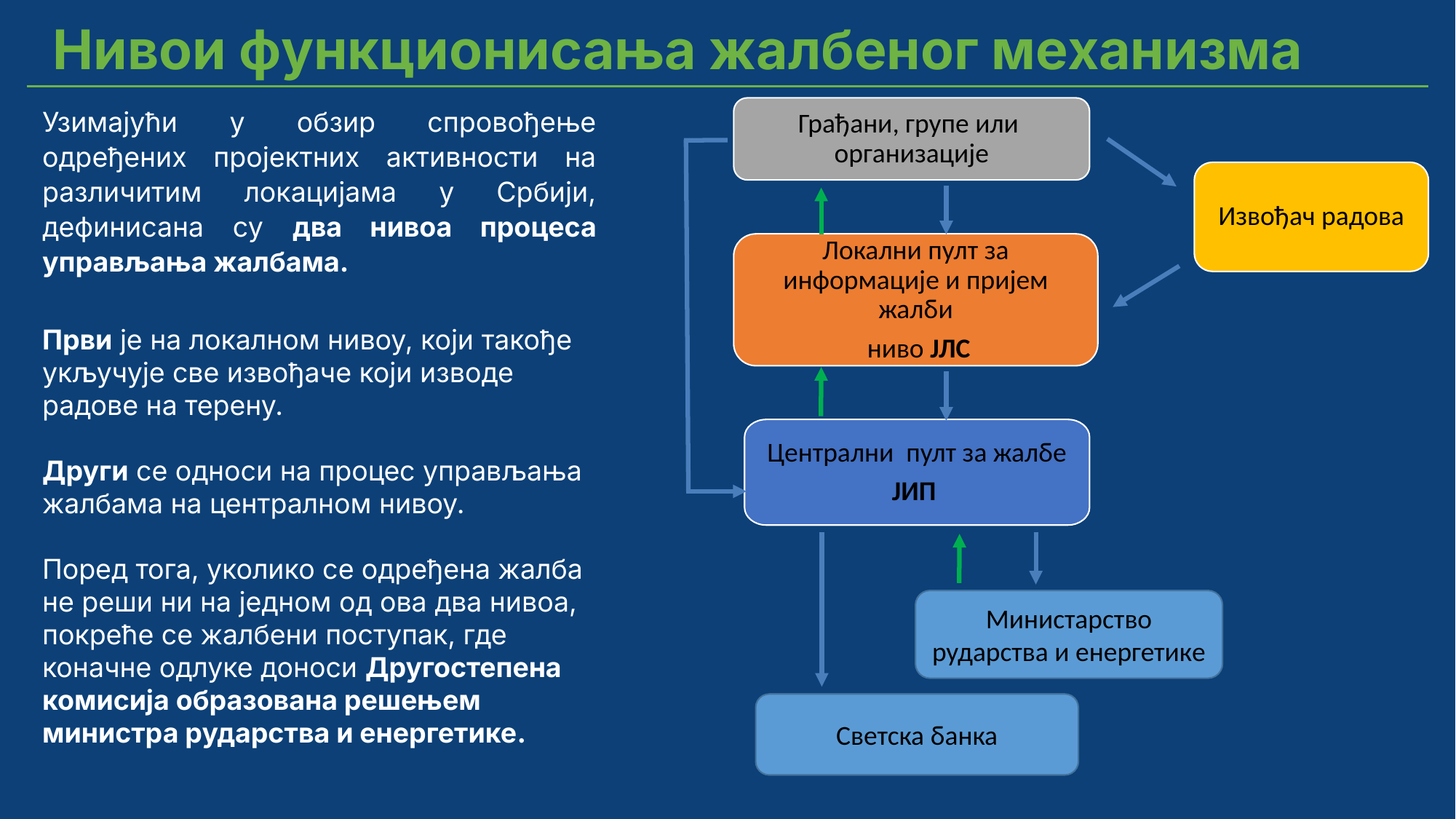

Нивои функционисања жалбеног механизма
Узимајући у обзир спровођење одређених пројектних активности на различитим локацијама у Србији, дефинисана су два нивоа процеса управљања жалбама.

Први је на локалном нивоу, који такође укључује све извођаче који изводе радове на терену.

Други се односи на процес управљања жалбама на централном нивоу.

Поред тога, уколико се одређена жалба не реши ни на једном од ова два нивоа, покреће се жалбени поступак, где коначне одлуке доноси Другостепена комисија образована решењем министра рударства и енергетике.
Грађани, групе или  oрганизације
Извођач радова
Локални пулт за информације и пријем жалби
 ниво ЈЛС
Централни  пулт за жалбе
ЈИП
Министарство рударства и енергетике
Светска банка